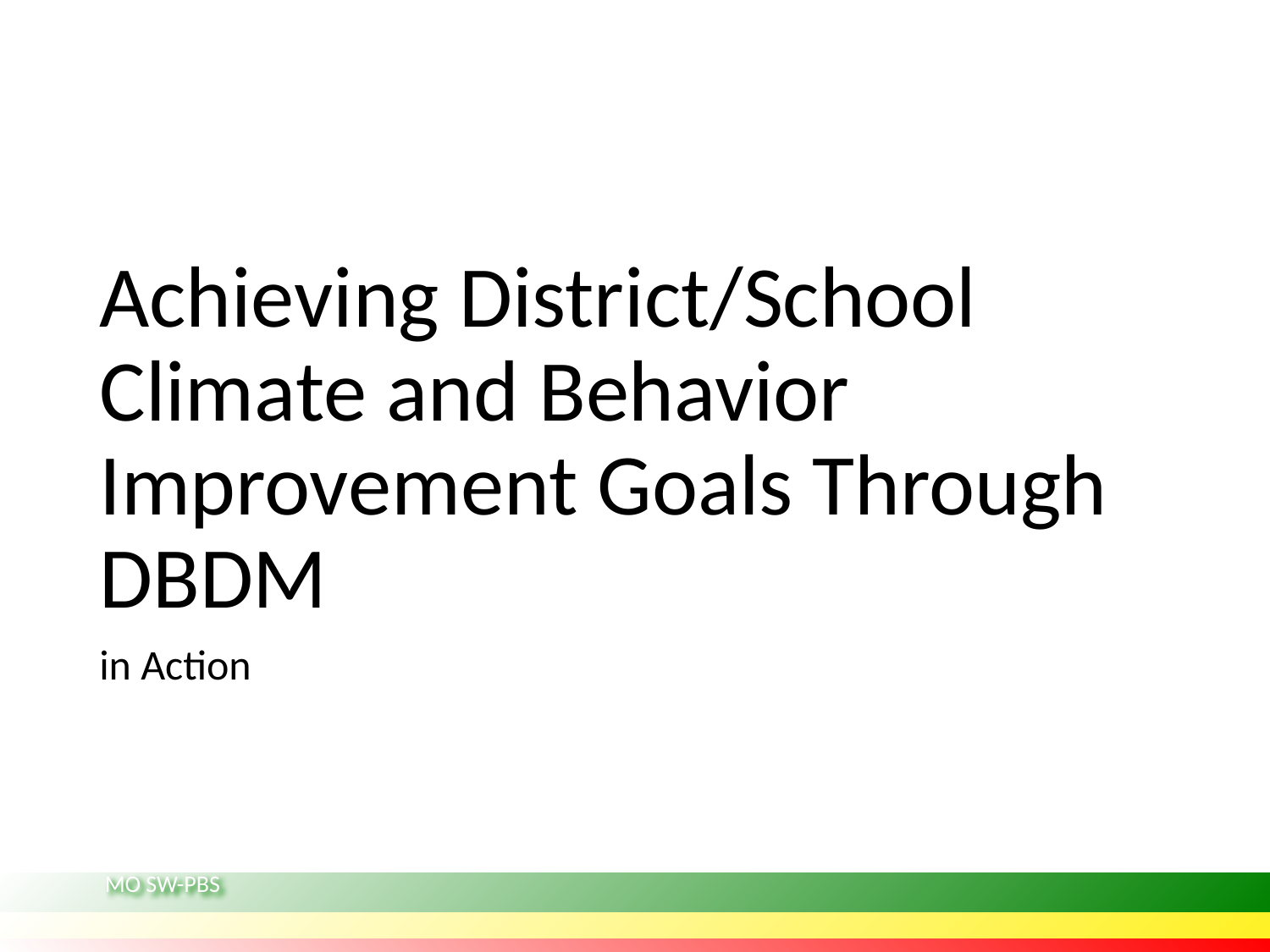

# Achieving District/School Climate and Behavior Improvement Goals Through DBDM
in Action